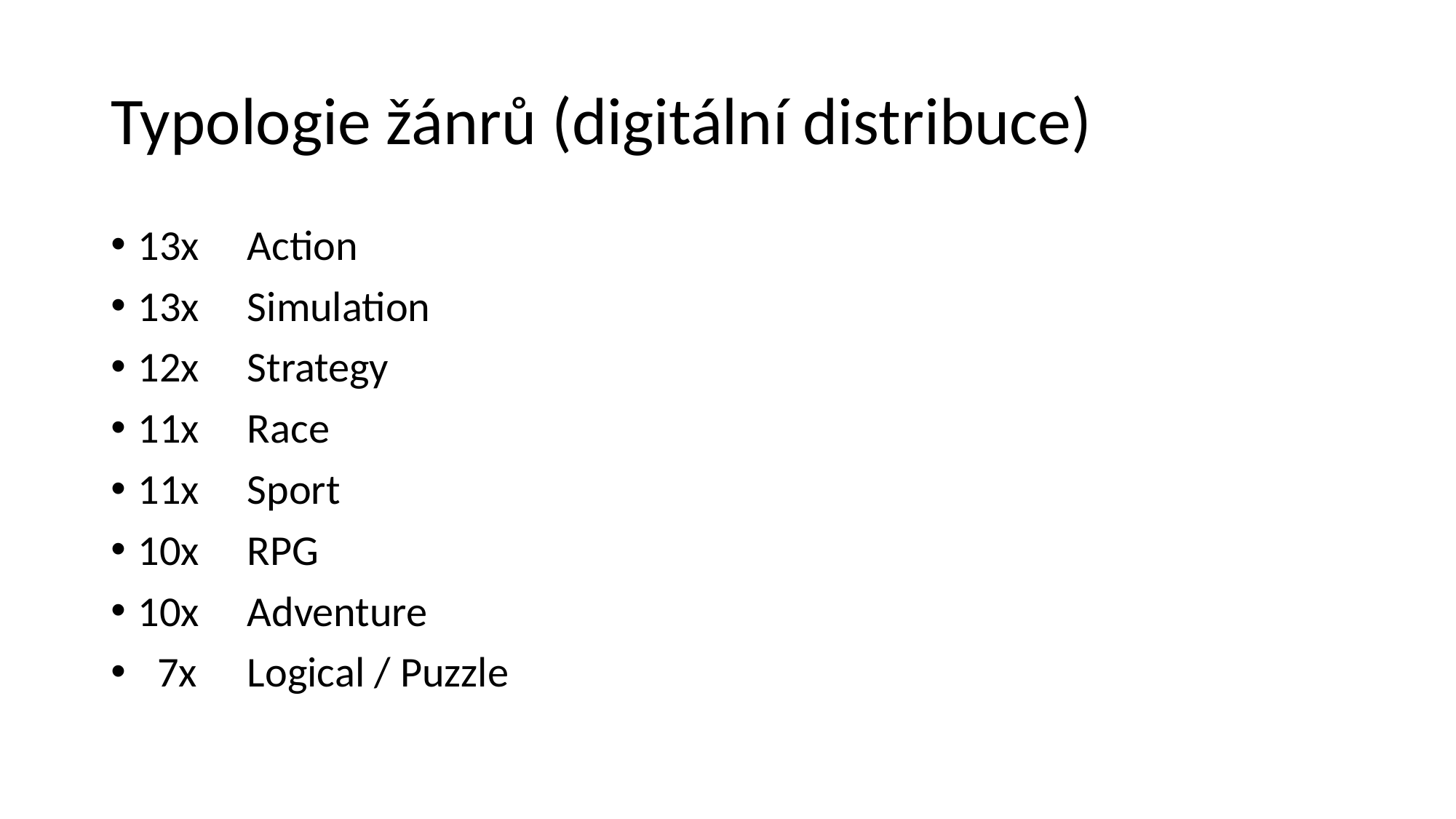

# Typologie žánrů (digitální distribuce)
13x	Action
13x	Simulation
12x	Strategy
11x	Race
11x	Sport
10x 	RPG
10x 	Adventure
  7x 	Logical / Puzzle